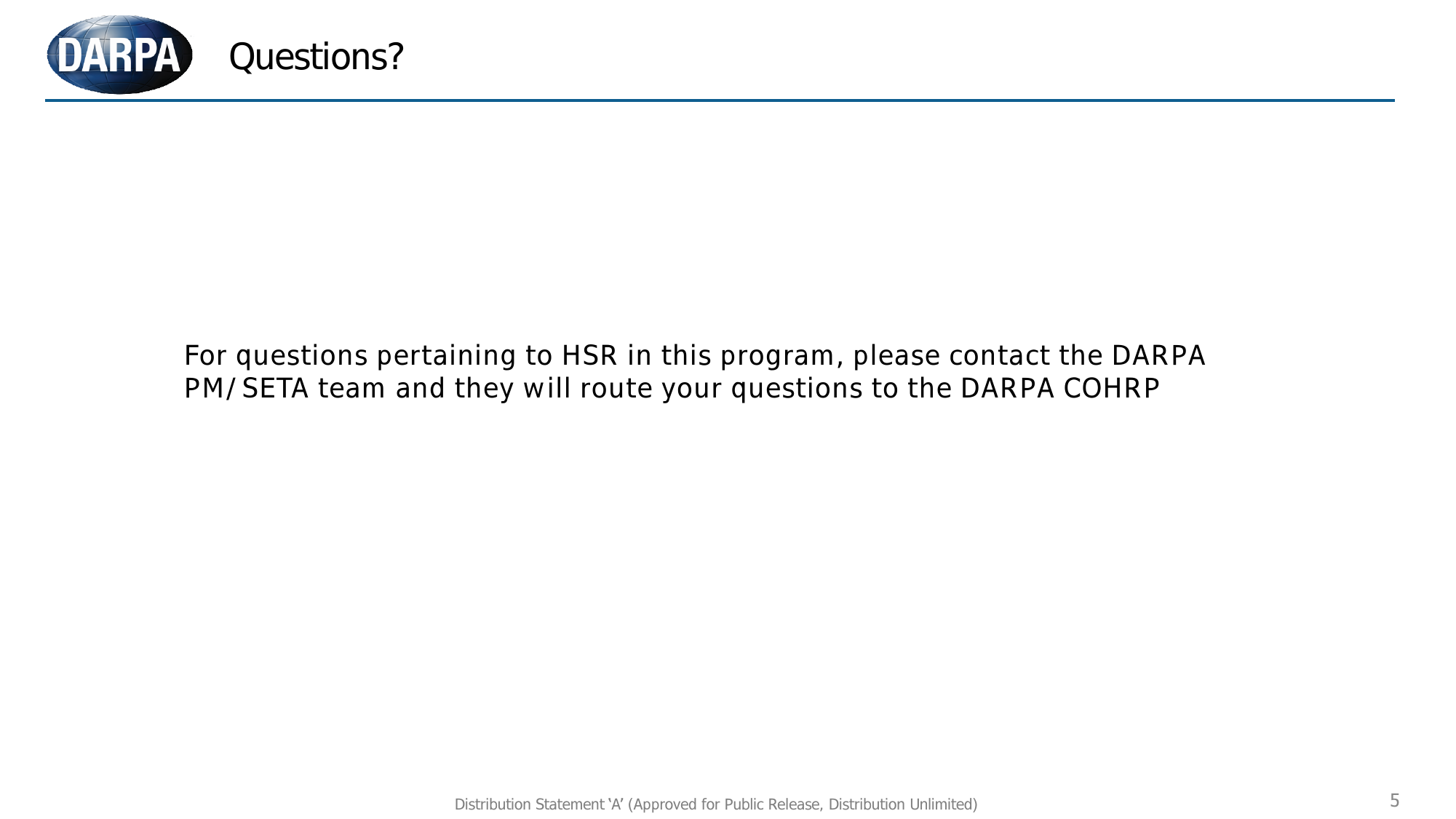

# Questions?
For questions pertaining to HSR in this program, please contact the DARPA PM/SETA team and they will route your questions to the DARPA COHRP
5
Distribution Statement ‘A’ (Approved for Public Release, Distribution Unlimited)